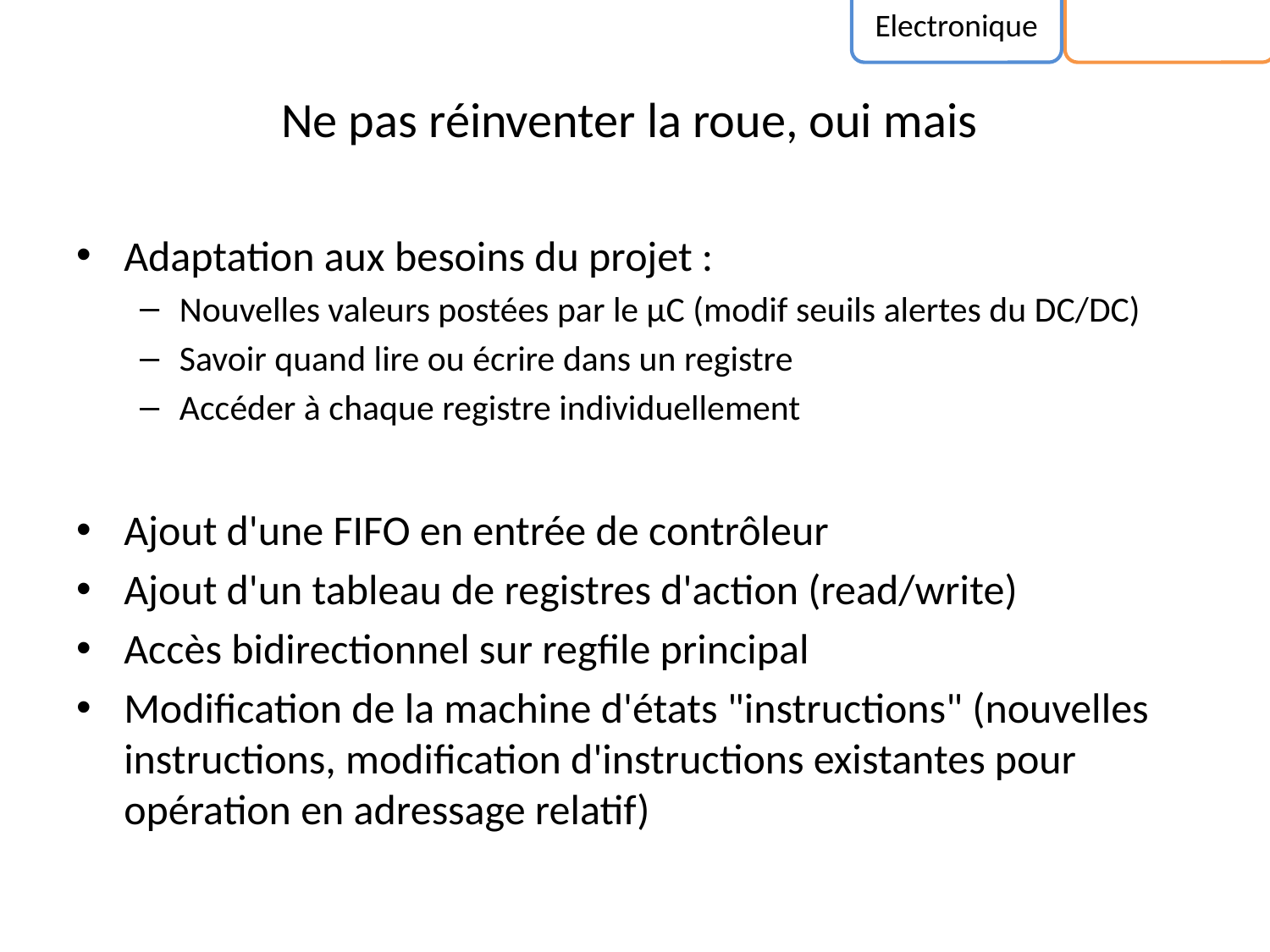

Electronique

# Ne pas réinventer la roue, oui mais
Adaptation aux besoins du projet :
Nouvelles valeurs postées par le µC (modif seuils alertes du DC/DC)
Savoir quand lire ou écrire dans un registre
Accéder à chaque registre individuellement

Ajout d'une FIFO en entrée de contrôleur
Ajout d'un tableau de registres d'action (read/write)
Accès bidirectionnel sur regfile principal
Modification de la machine d'états "instructions" (nouvelles instructions, modification d'instructions existantes pour opération en adressage relatif)